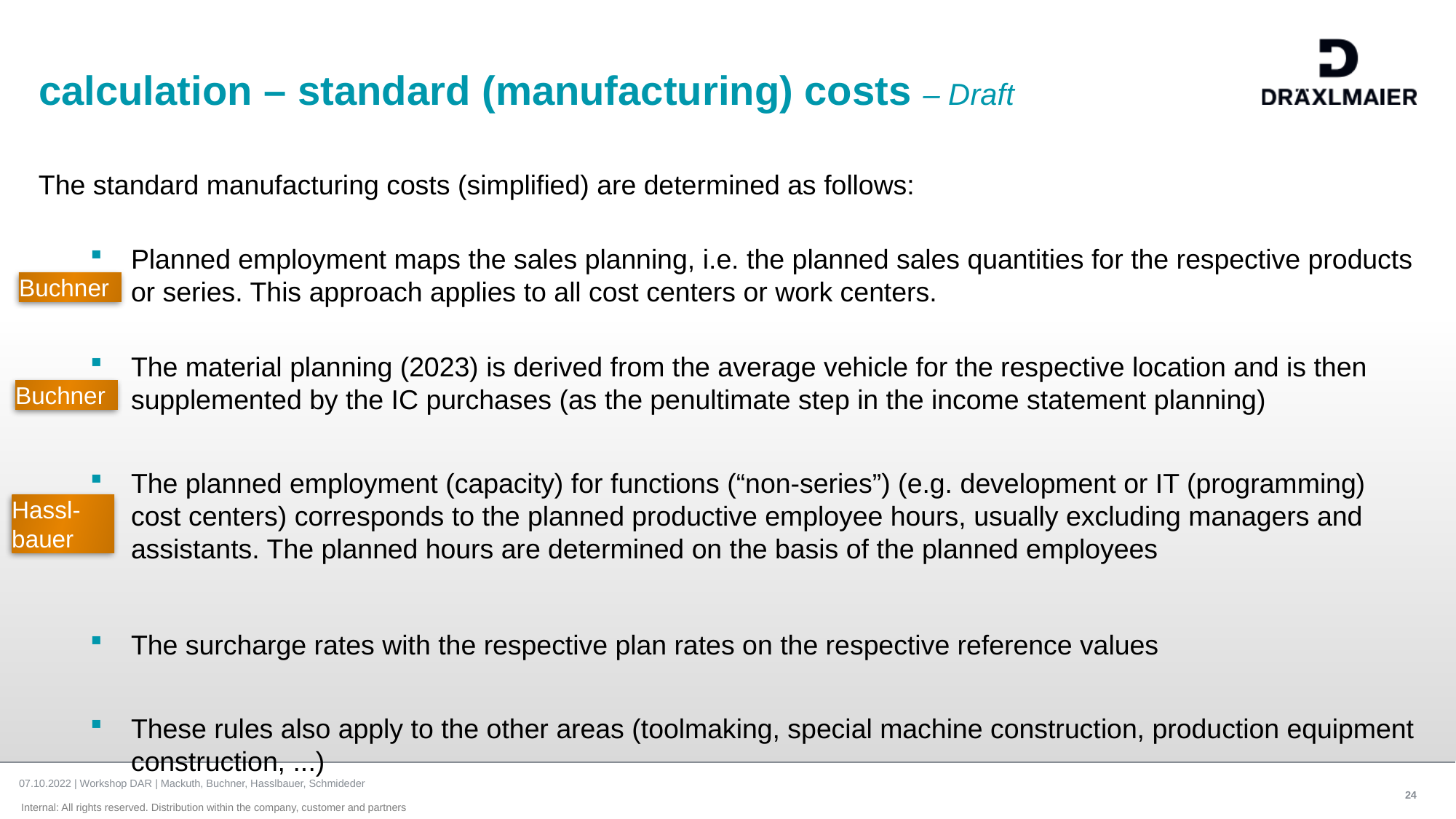

# calculation – standard (manufacturing) costs – Draft
The standard manufacturing costs (simplified) are determined as follows:

Planned employment maps the sales planning, i.e. the planned sales quantities for the respective products or series. This approach applies to all cost centers or work centers.
The material planning (2023) is derived from the average vehicle for the respective location and is then supplemented by the IC purchases (as the penultimate step in the income statement planning)

The planned employment (capacity) for functions (“non-series”) (e.g. development or IT (programming) cost centers) corresponds to the planned productive employee hours, usually excluding managers and assistants. The planned hours are determined on the basis of the planned employees

The surcharge rates with the respective plan rates on the respective reference values

These rules also apply to the other areas (toolmaking, special machine construction, production equipment construction, ...)
Buchner
Buchner
Hassl-bauer
07.10.2022 | Workshop DAR | Mackuth, Buchner, Hasslbauer, Schmideder
24